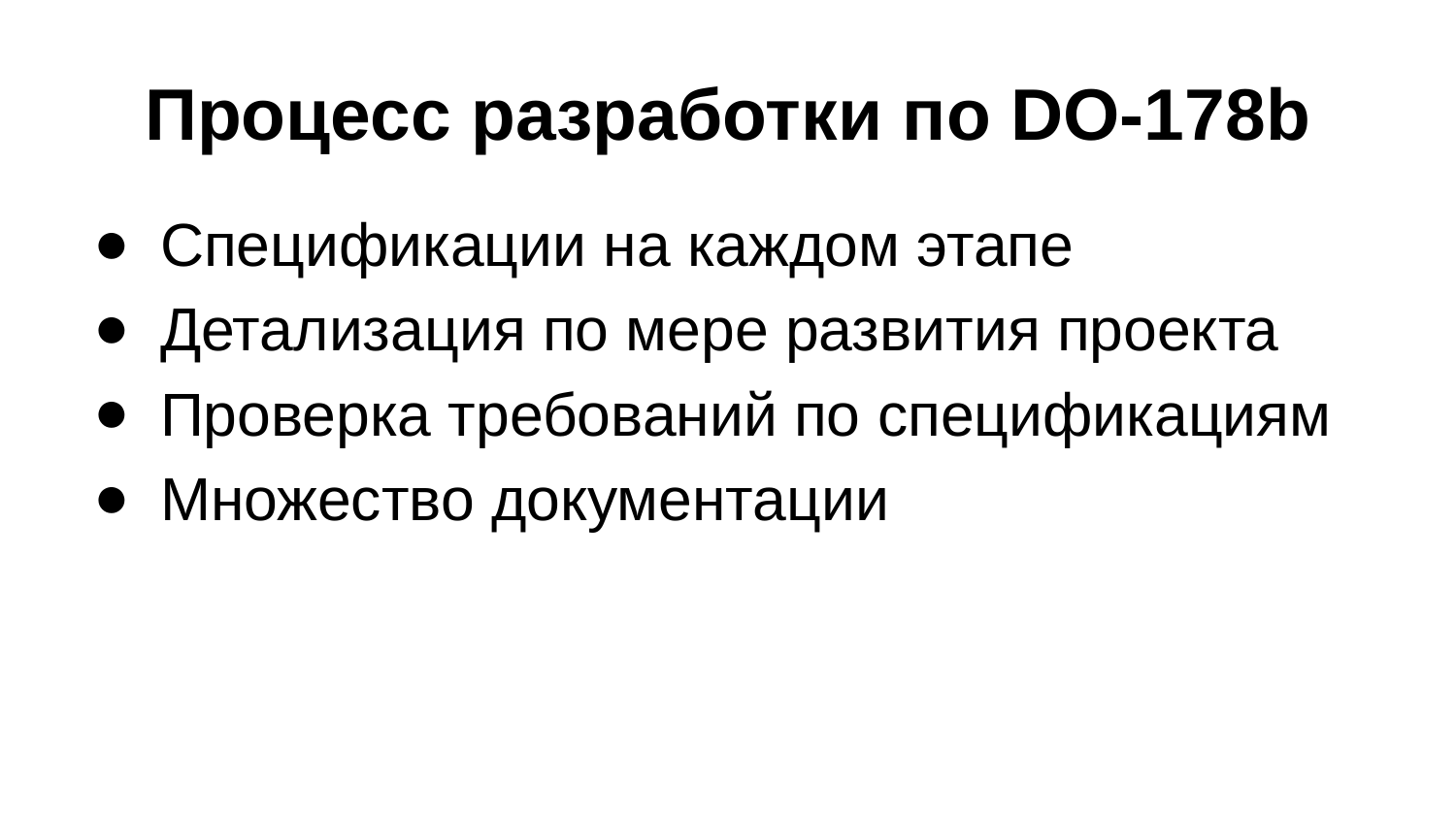

# Процесс разработки по DO-178b
Спецификации на каждом этапе
Детализация по мере развития проекта
Проверка требований по спецификациям
Множество документации